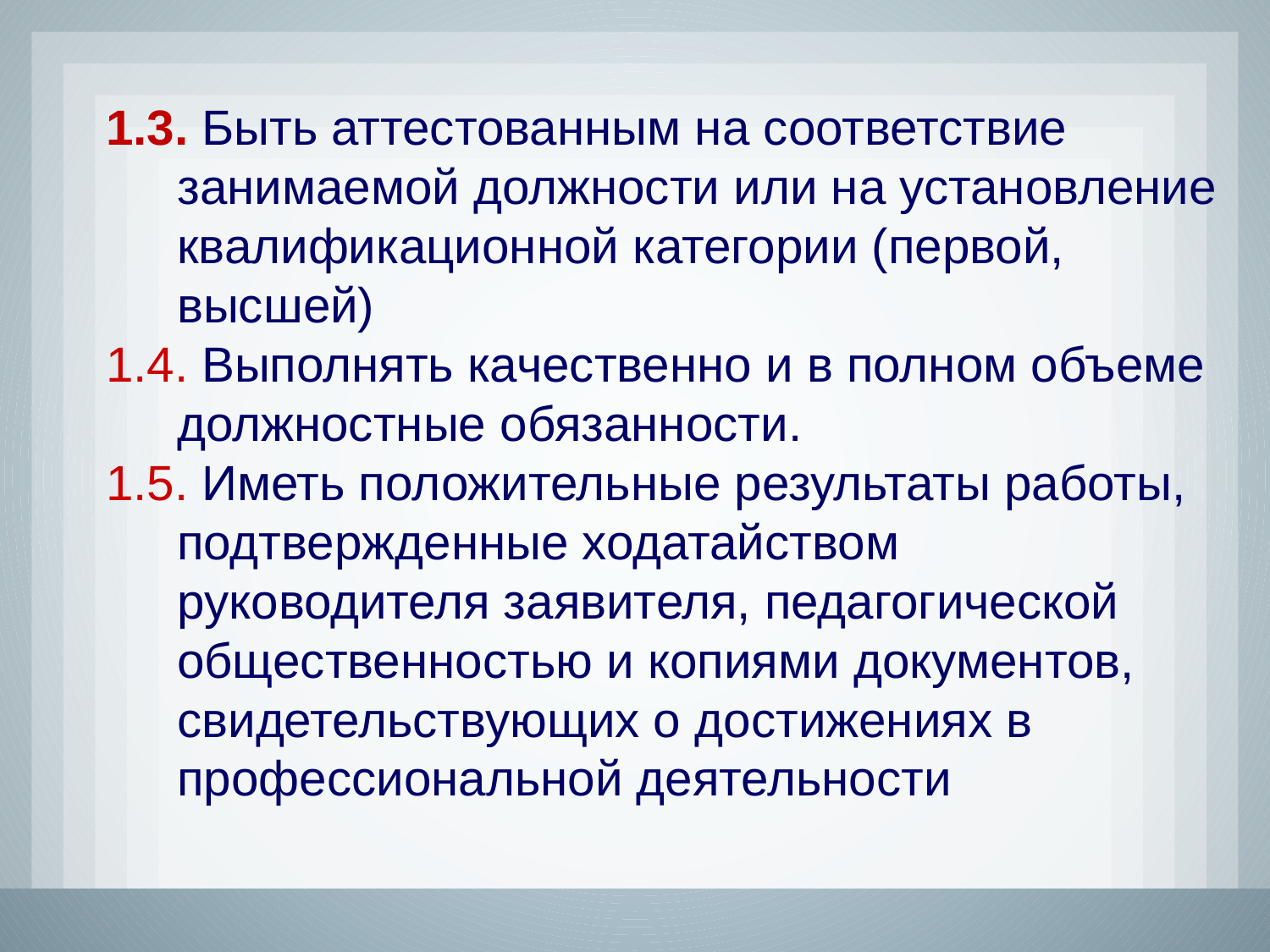

1.3. Быть аттестованным на соответствие занимаемой должности или на установление квалификационной категории (первой, высшей)
1.4. Выполнять качественно и в полном объеме должностные обязанности.
1.5. Иметь положительные результаты работы, подтвержденные ходатайством руководителя заявителя, педагогической общественностью и копиями документов, свидетельствующих о достижениях в профессиональной деятельности